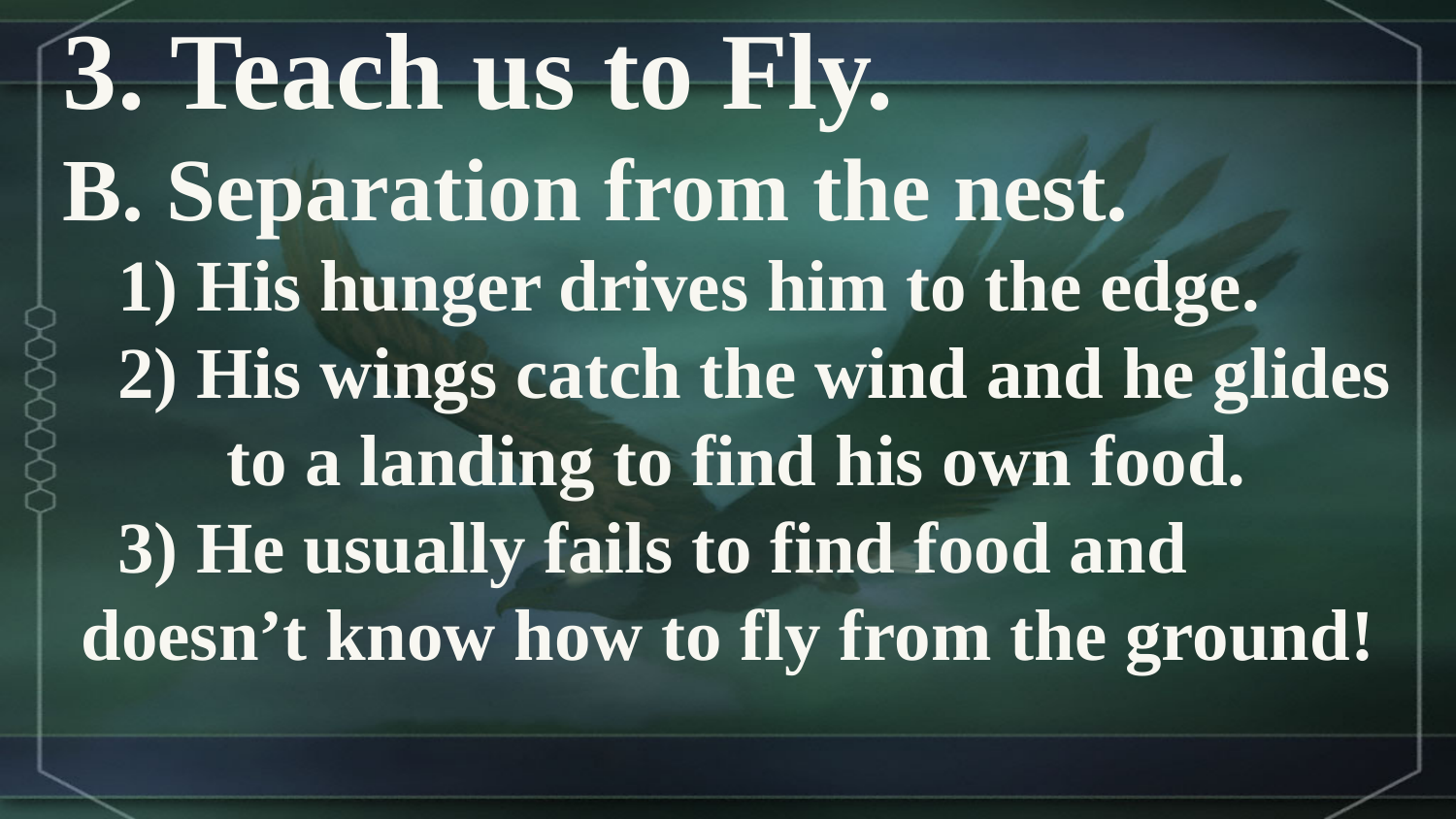

3. Teach us to Fly.
B. Separation from the nest.
   1) His hunger drives him to the edge.
   2) His wings catch the wind and he glides
         to a landing to find his own food.
   3) He usually fails to find food and
 doesn’t know how to fly from the ground!